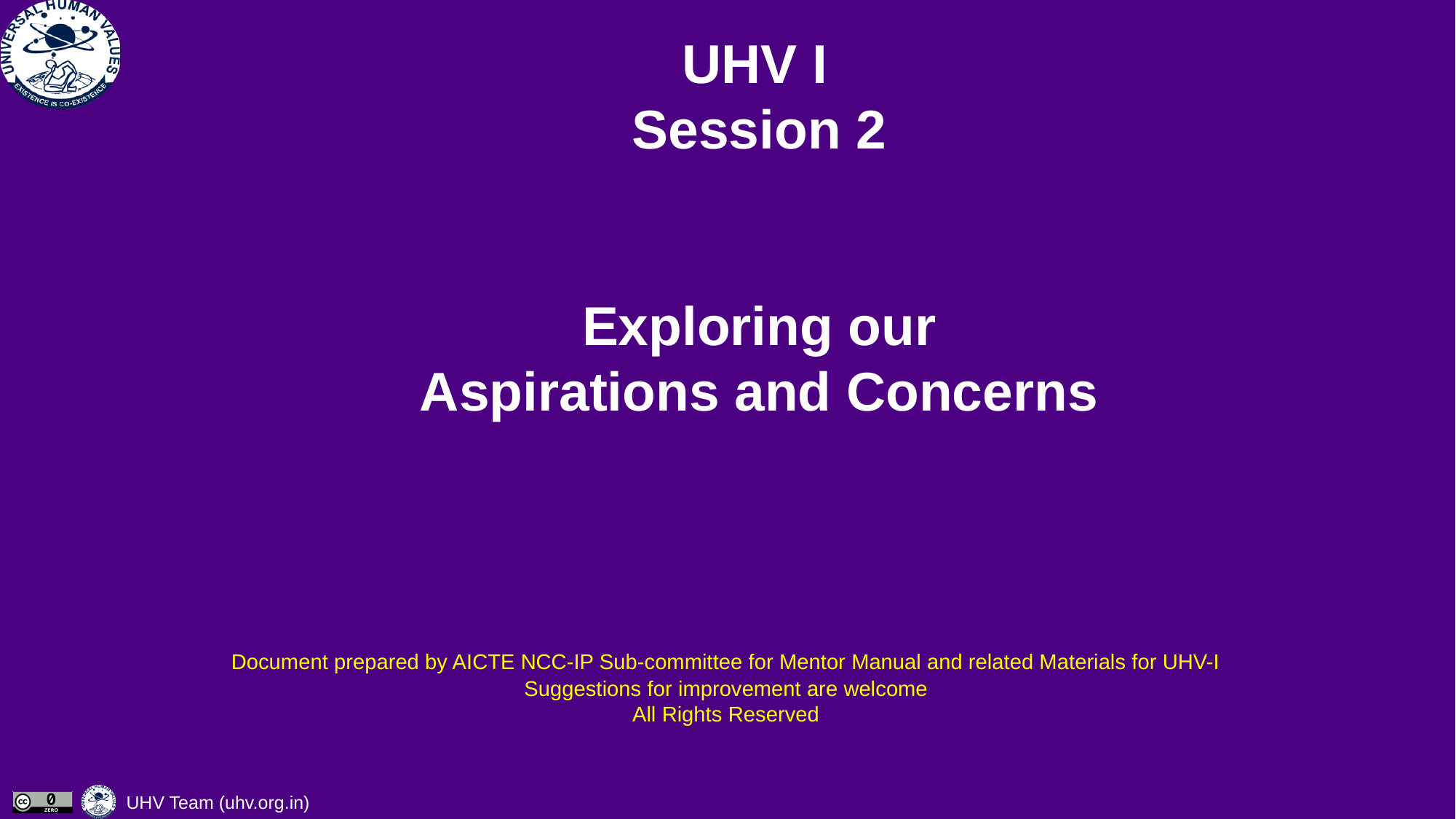

# UHV I Session 2 Exploring our Aspirations and Concerns
Document prepared by AICTE NCC-IP Sub-committee for Mentor Manual and related Materials for UHV-I
Suggestions for improvement are welcome
All Rights Reserved